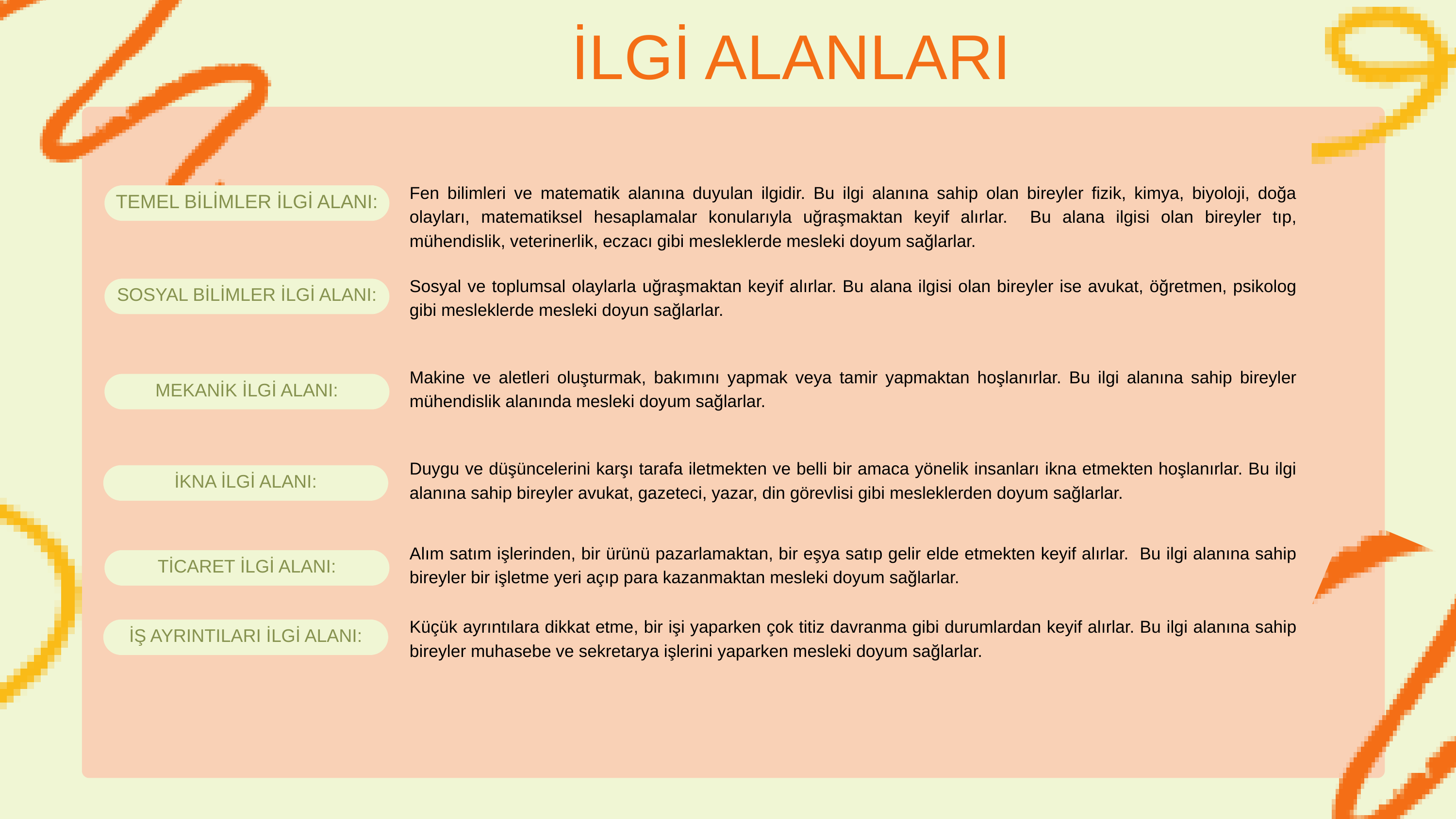

İLGİ ALANLARI

Fen bilimleri ve matematik alanına duyulan ilgidir. Bu ilgi alanına sahip olan bireyler fizik, kimya, biyoloji, doğa olayları, matematiksel hesaplamalar konularıyla uğraşmaktan keyif alırlar.  Bu alana ilgisi olan bireyler tıp, mühendislik, veterinerlik, eczacı gibi mesleklerde mesleki doyum sağlarlar.

TEMEL BİLİMLER İLGİ ALANI:
Sosyal ve toplumsal olaylarla uğraşmaktan keyif alırlar. Bu alana ilgisi olan bireyler ise avukat, öğretmen, psikolog gibi mesleklerde mesleki doyun sağlarlar.

SOSYAL BİLİMLER İLGİ ALANI:
Makine ve aletleri oluşturmak, bakımını yapmak veya tamir yapmaktan hoşlanırlar. Bu ilgi alanına sahip bireyler mühendislik alanında mesleki doyum sağlarlar.

MEKANİK İLGİ ALANI:
Duygu ve düşüncelerini karşı tarafa iletmekten ve belli bir amaca yönelik insanları ikna etmekten hoşlanırlar. Bu ilgi alanına sahip bireyler avukat, gazeteci, yazar, din görevlisi gibi mesleklerden doyum sağlarlar.

İKNA İLGİ ALANI:

Alım satım işlerinden, bir ürünü pazarlamaktan, bir eşya satıp gelir elde etmekten keyif alırlar.  Bu ilgi alanına sahip bireyler bir işletme yeri açıp para kazanmaktan mesleki doyum sağlarlar.

TİCARET İLGİ ALANI:

Küçük ayrıntılara dikkat etme, bir işi yaparken çok titiz davranma gibi durumlardan keyif alırlar. Bu ilgi alanına sahip bireyler muhasebe ve sekretarya işlerini yaparken mesleki doyum sağlarlar.

İŞ AYRINTILARI İLGİ ALANI: